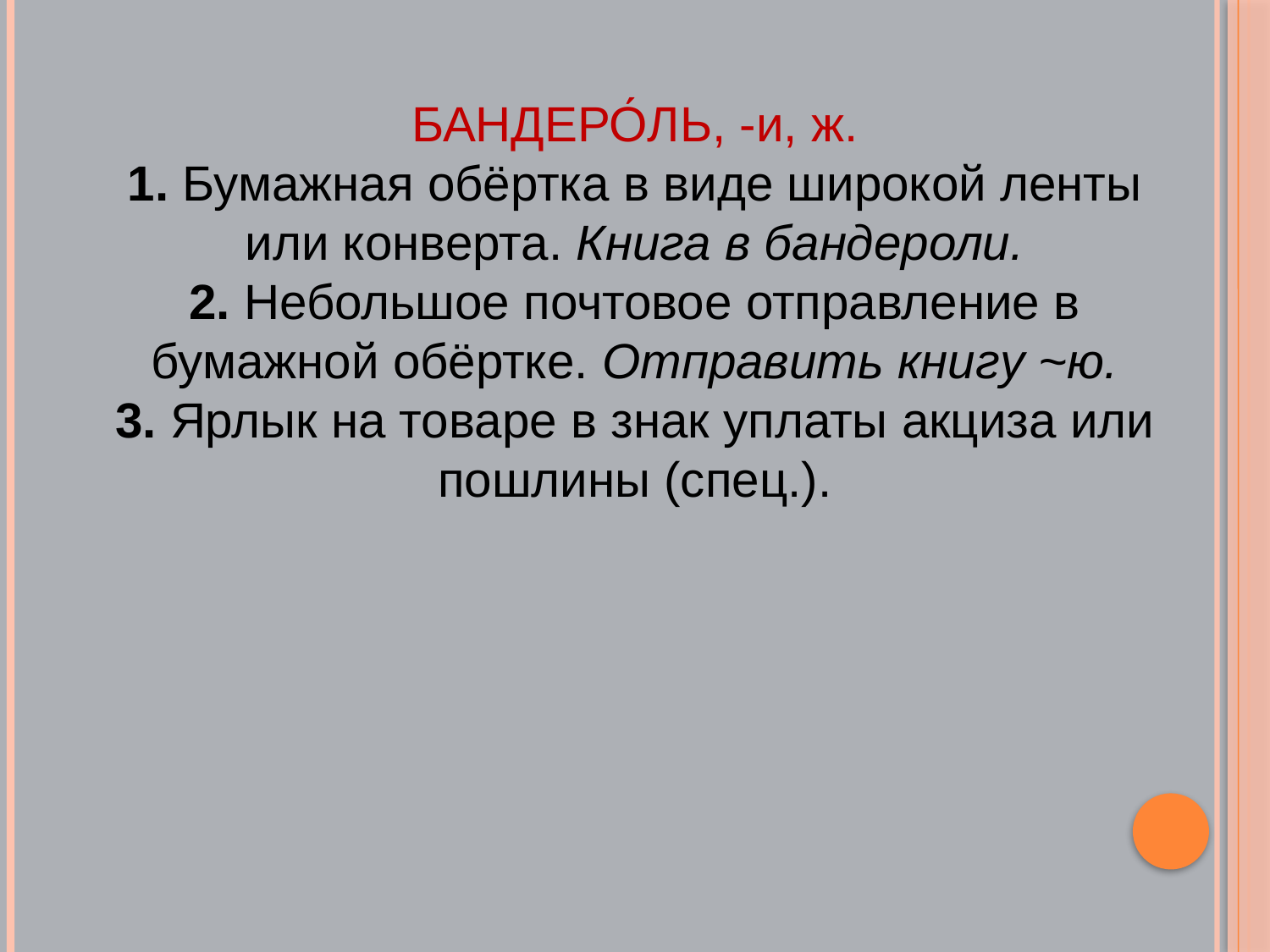

БАНДЕРО́ЛЬ, -и, ж.
1. Бумажная обёртка в виде широкой ленты или конверта. Книга в бандероли.
2. Небольшое почтовое отправление в бумажной обёртке. Отправить книгу ~ю.
3. Ярлык на товаре в знак уплаты акциза или пошлины (спец.).